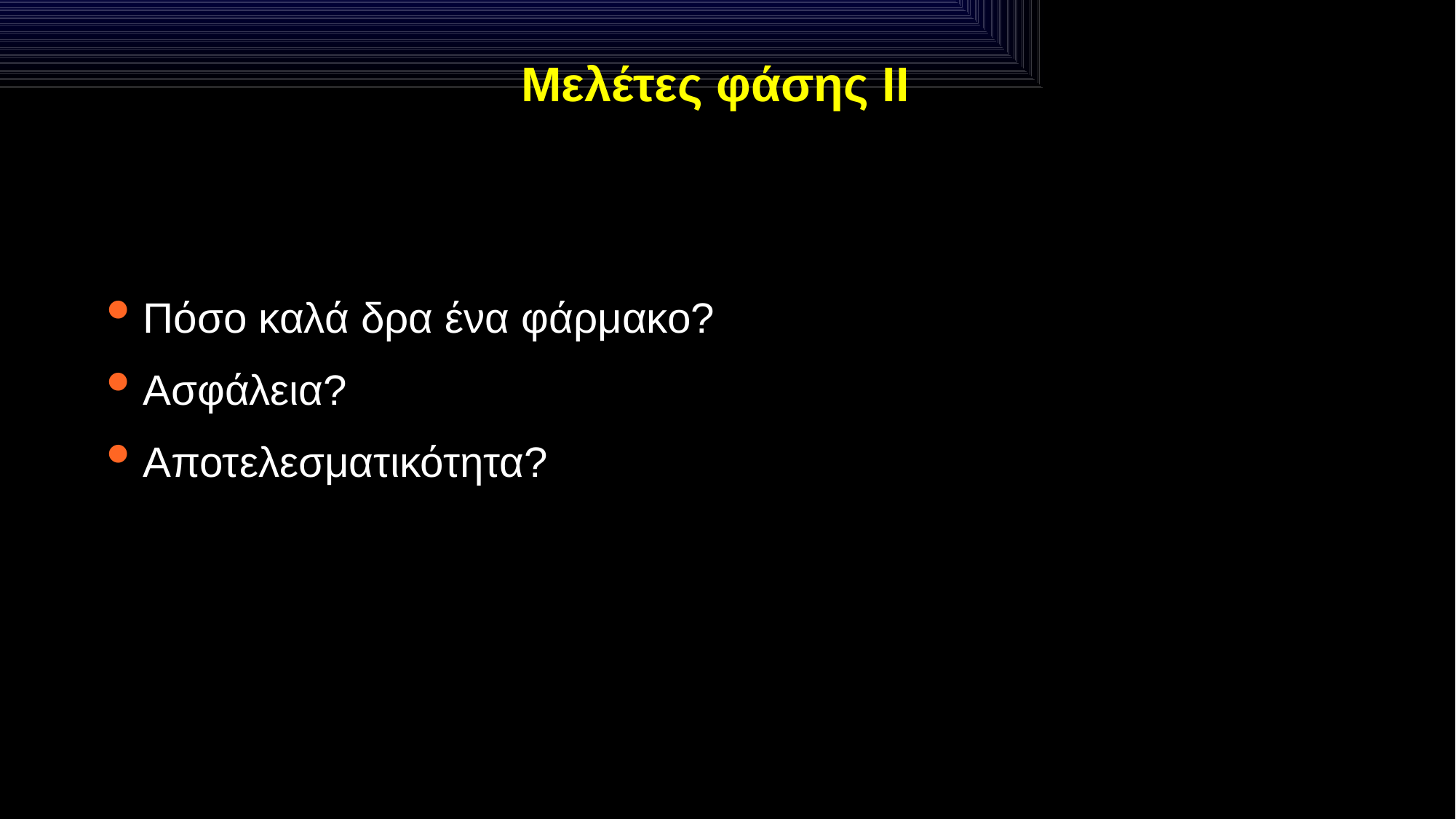

# Μελέτες φάσης ΙΙ

Πόσο καλά δρα ένα φάρμακο?
Ασφάλεια?
Αποτελεσματικότητα?